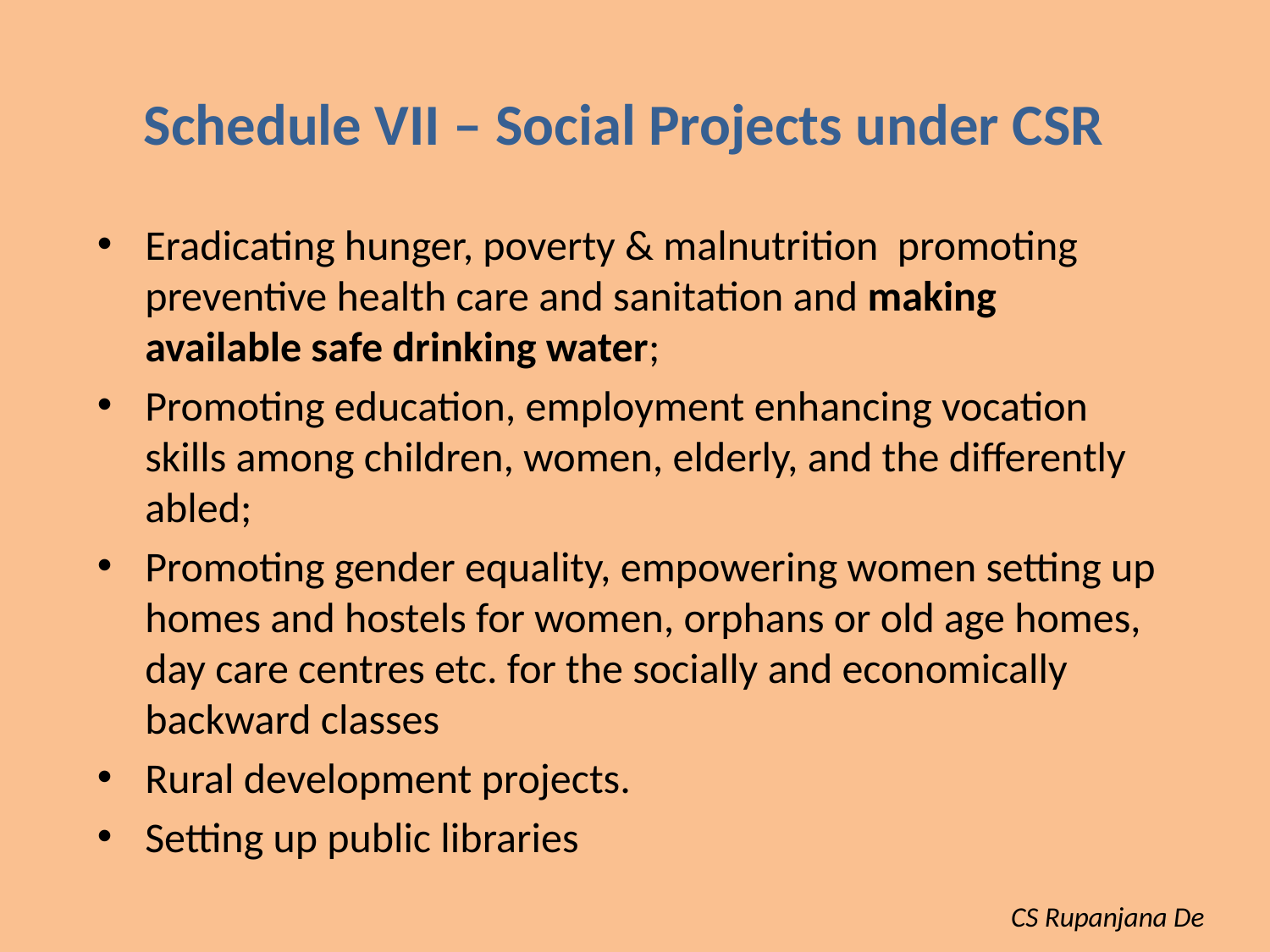

# Schedule VII – Social Projects under CSR
Eradicating hunger, poverty & malnutrition  promoting preventive health care and sanitation and making available safe drinking water;
Promoting education, employment enhancing vocation skills among children, women, elderly, and the differently abled;
Promoting gender equality, empowering women setting up homes and hostels for women, orphans or old age homes, day care centres etc. for the socially and economically backward classes
Rural development projects.
Setting up public libraries
CS Rupanjana De